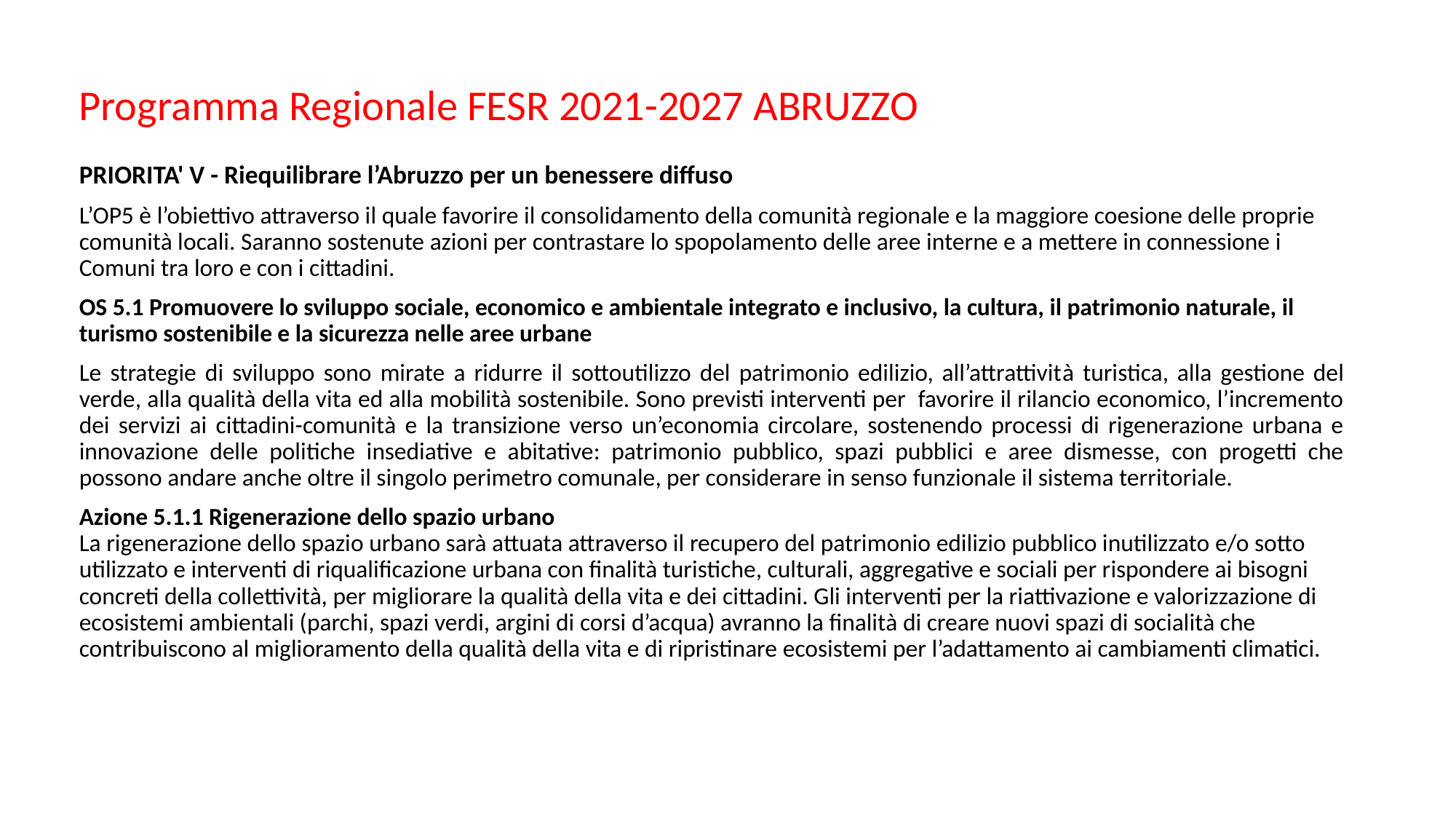

# Programma Regionale FESR 2021-2027 ABRUZZO
PRIORITA' V - Riequilibrare l’Abruzzo per un benessere diffuso
L’OP5 è l’obiettivo attraverso il quale favorire il consolidamento della comunità regionale e la maggiore coesione delle proprie comunità locali. Saranno sostenute azioni per contrastare lo spopolamento delle aree interne e a mettere in connessione i Comuni tra loro e con i cittadini.
OS 5.1 Promuovere lo sviluppo sociale, economico e ambientale integrato e inclusivo, la cultura, il patrimonio naturale, il turismo sostenibile e la sicurezza nelle aree urbane
Le strategie di sviluppo sono mirate a ridurre il sottoutilizzo del patrimonio edilizio, all’attrattività turistica, alla gestione del verde, alla qualità della vita ed alla mobilità sostenibile. Sono previsti interventi per  favorire il rilancio economico, l’incremento dei servizi ai cittadini-comunità e la transizione verso un’economia circolare, sostenendo processi di rigenerazione urbana e innovazione delle politiche insediative e abitative: patrimonio pubblico, spazi pubblici e aree dismesse, con progetti che possono andare anche oltre il singolo perimetro comunale, per considerare in senso funzionale il sistema territoriale.
Azione 5.1.1 Rigenerazione dello spazio urbano
La rigenerazione dello spazio urbano sarà attuata attraverso il recupero del patrimonio edilizio pubblico inutilizzato e/o sotto utilizzato e interventi di riqualificazione urbana con finalità turistiche, culturali, aggregative e sociali per rispondere ai bisogni concreti della collettività, per migliorare la qualità della vita e dei cittadini. Gli interventi per la riattivazione e valorizzazione di ecosistemi ambientali (parchi, spazi verdi, argini di corsi d’acqua) avranno la finalità di creare nuovi spazi di socialità che contribuiscono al miglioramento della qualità della vita e di ripristinare ecosistemi per l’adattamento ai cambiamenti climatici.